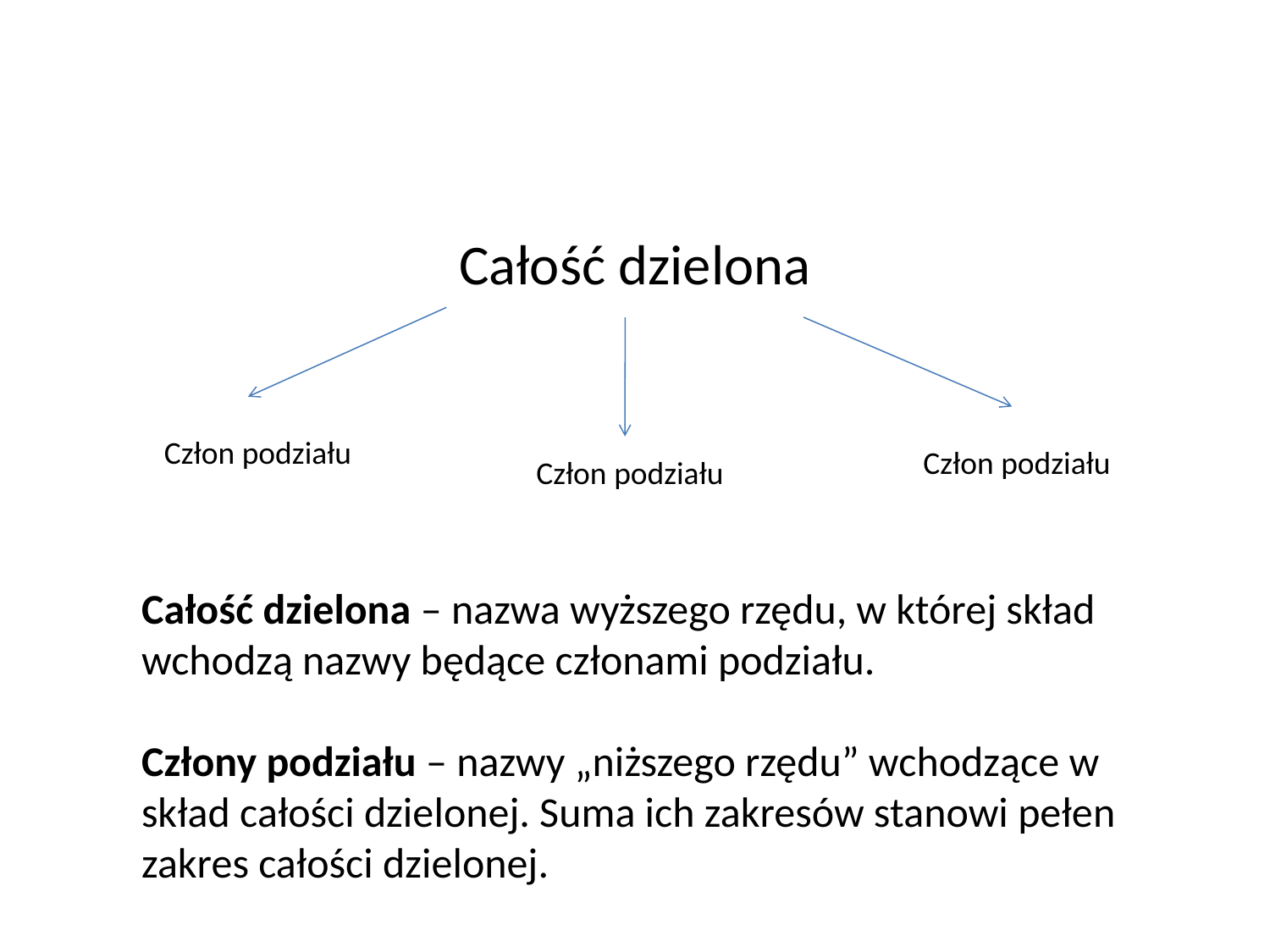

#
Całość dzielona
Człon podziału
Człon podziału

Człon podziału

Całość dzielona – nazwa wyższego rzędu, w której skład wchodzą nazwy będące członami podziału.

Człony podziału – nazwy „niższego rzędu” wchodzące w skład całości dzielonej. Suma ich zakresów stanowi pełen zakres całości dzielonej.